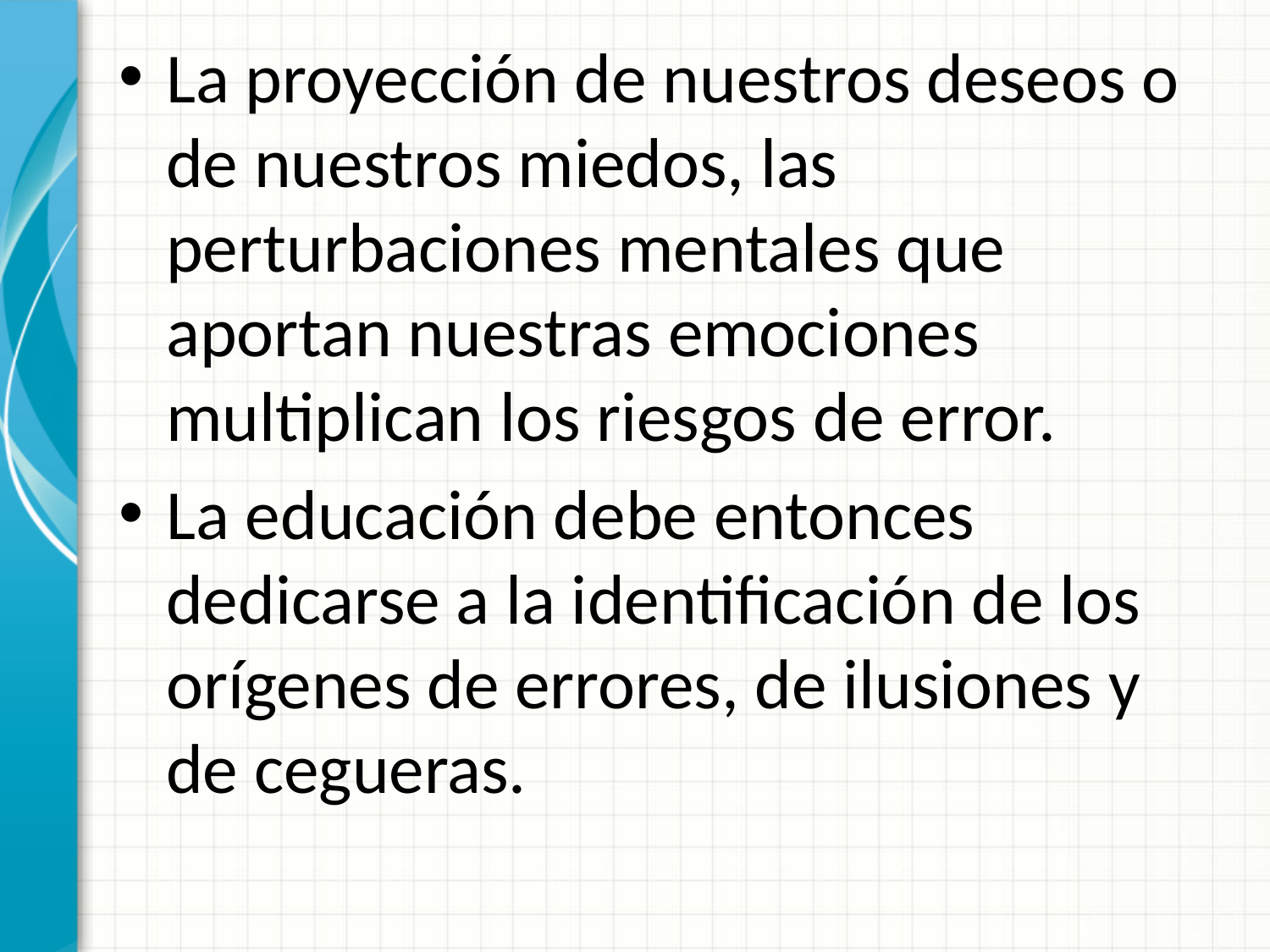

La proyección de nuestros deseos o de nuestros miedos, las perturbaciones mentales que aportan nuestras emociones multiplican los riesgos de error.
La educación debe entonces dedicarse a la identificación de los orígenes de errores, de ilusiones y de cegueras.